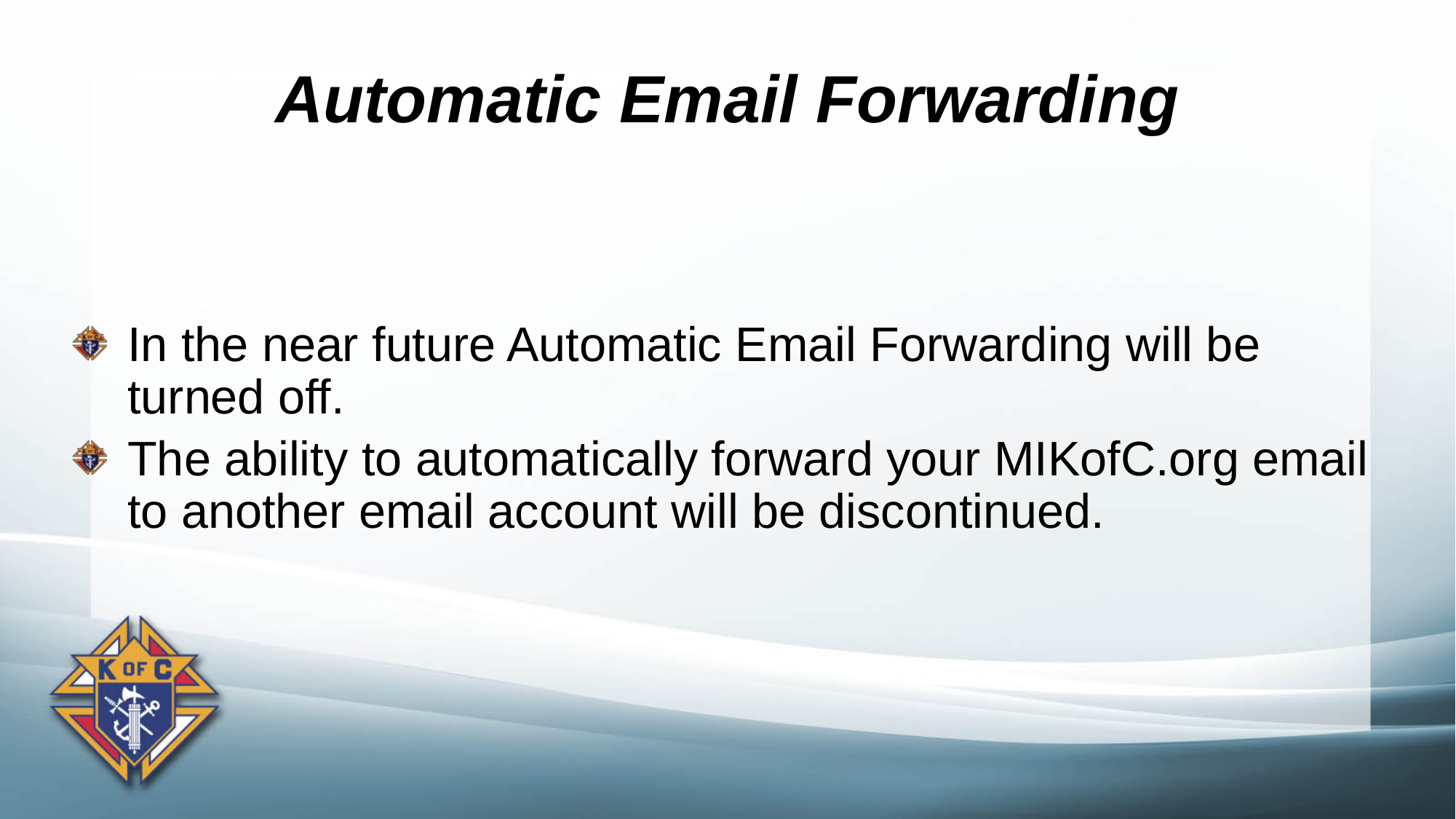

# Automatic Email Forwarding
In the near future Automatic Email Forwarding will be turned off.
The ability to automatically forward your MIKofC.org email to another email account will be discontinued.